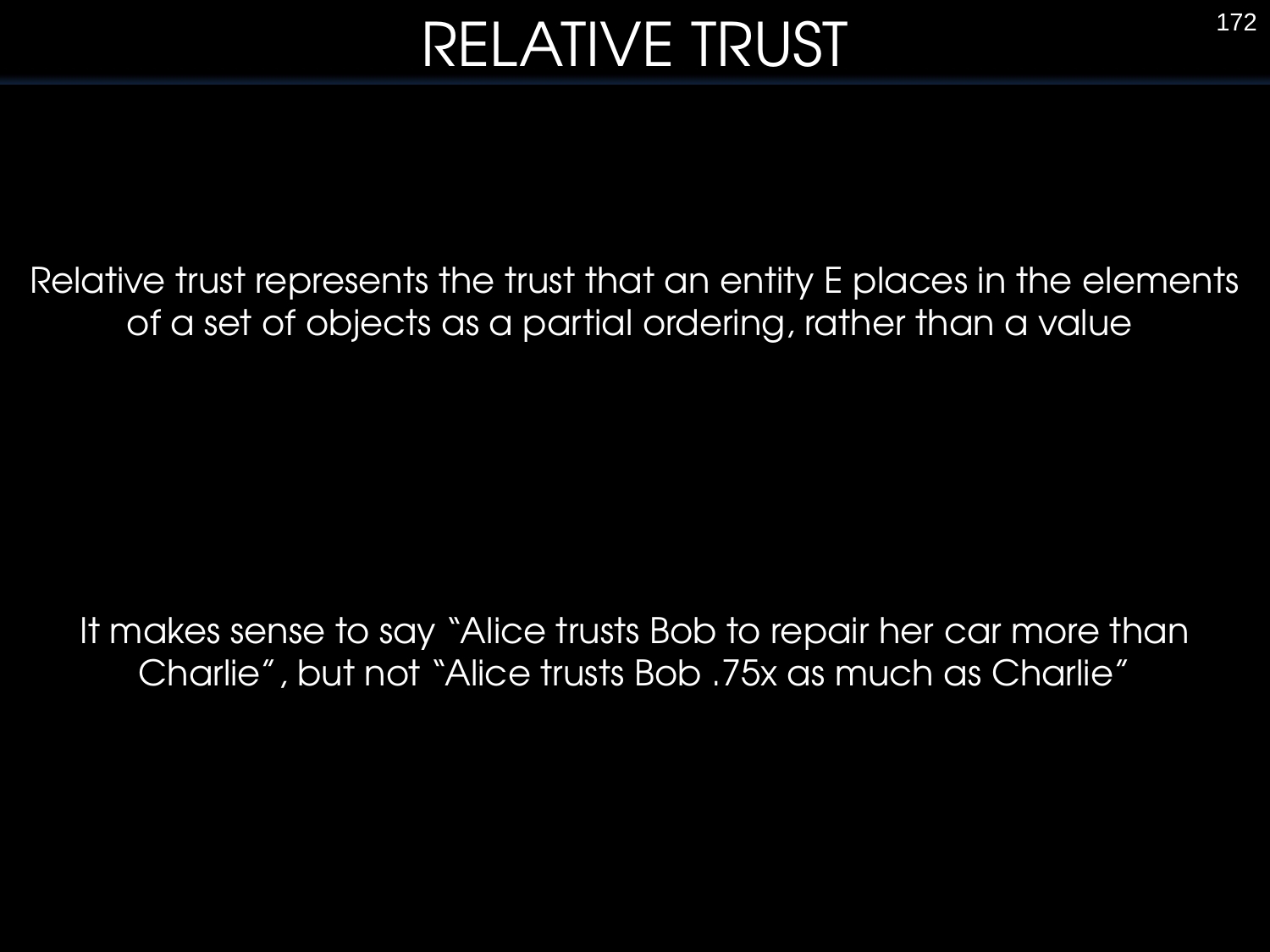

Relative Trust
172
Relative trust represents the trust that an entity E places in the elements of a set of objects as a partial ordering, rather than a value

It makes sense to say “Alice trusts Bob to repair her car more than Charlie”, but not “Alice trusts Bob .75x as much as Charlie”